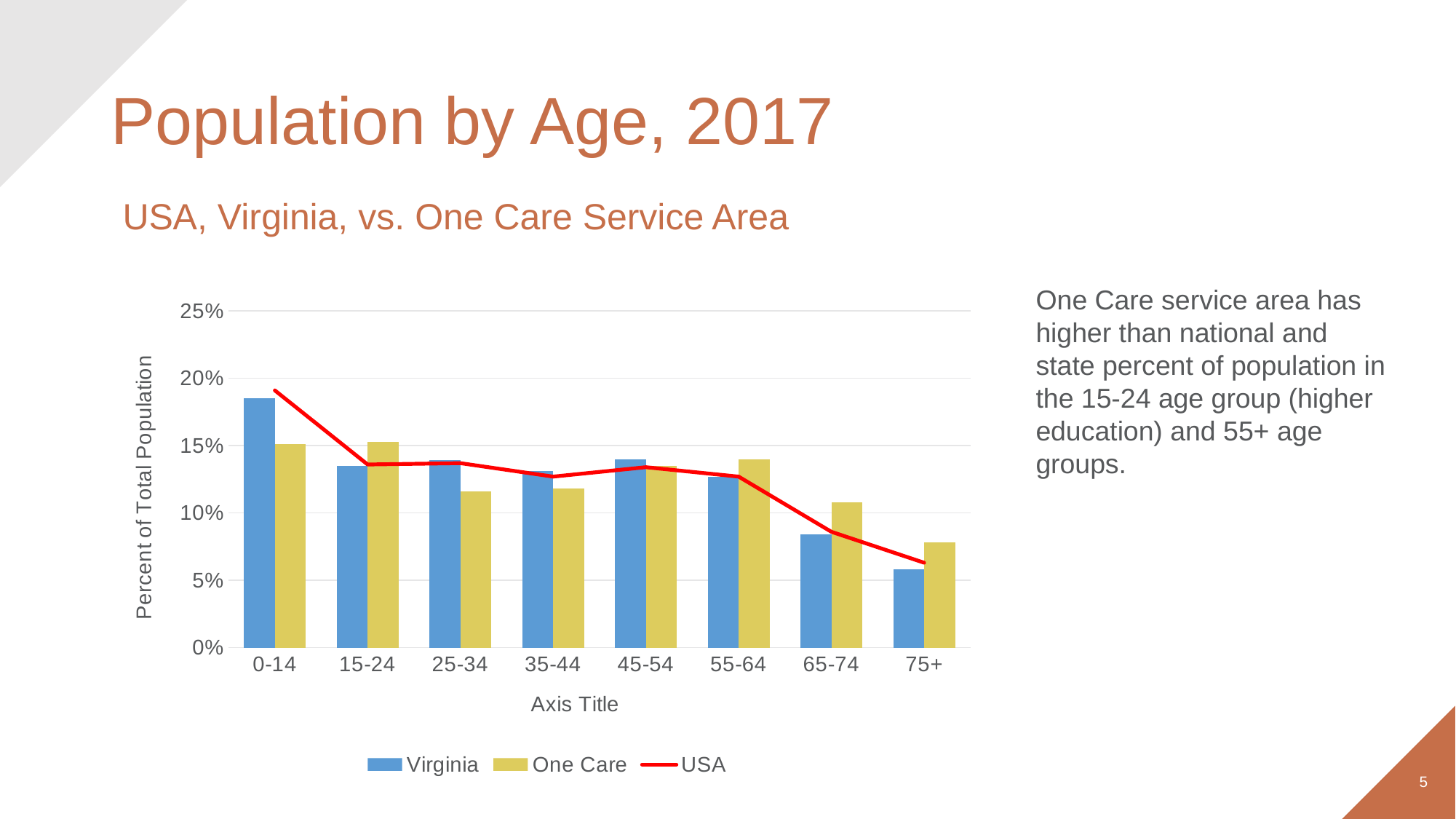

# Population by Age, 2017
USA, Virginia, vs. One Care Service Area
One Care service area has higher than national and state percent of population in the 15-24 age group (higher education) and 55+ age groups.

### Chart

| Category | Virginia | One Care | USA |
|---|---|---|---|
| 0-14 | 0.185 | 0.151 | 0.191 |
| 15-24 | 0.135 | 0.153 | 0.136 |
| 25-34 | 0.139 | 0.116 | 0.137 |
| 35-44 | 0.131 | 0.118 | 0.127 |
| 45-54 | 0.14 | 0.135 | 0.134 |
| 55-64 | 0.127 | 0.14 | 0.127 |
| 65-74 | 0.084 | 0.108 | 0.086 |
| 75+ | 0.058 | 0.078 | 0.063 |
5